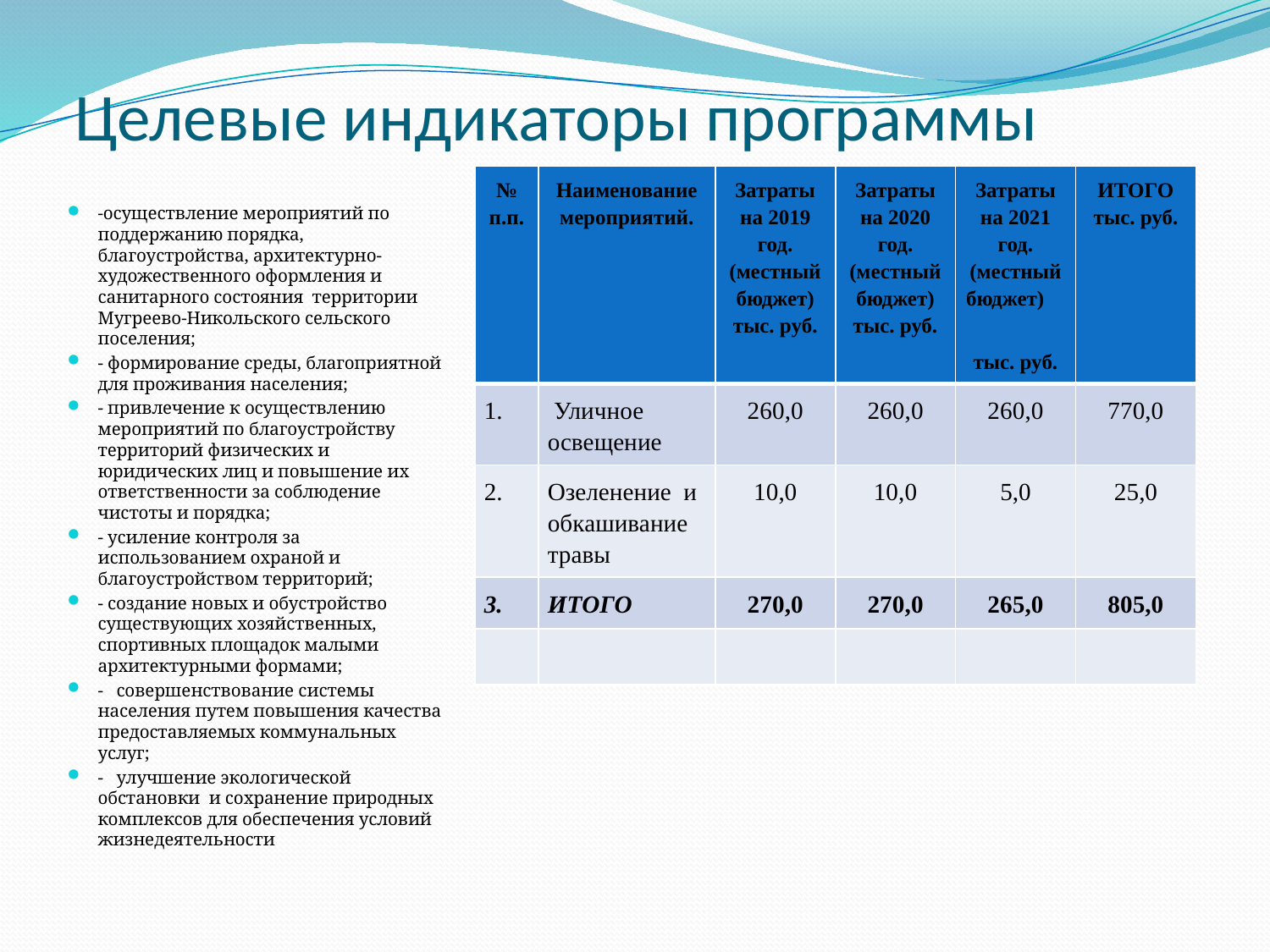

# Целевые индикаторы программы
| № п.п. | Наименование мероприятий. | Затраты на 2019 год. (местный бюджет) тыс. руб. | Затраты на 2020 год. (местный бюджет) тыс. руб. | Затраты на 2021 год. (местный бюджет) тыс. руб. | ИТОГО тыс. руб. |
| --- | --- | --- | --- | --- | --- |
| 1. | Уличное освещение | 260,0 | 260,0 | 260,0 | 770,0 |
| 2. | Озеленение и обкашивание травы | 10,0 | 10,0 | 5,0 | 25,0 |
| 3. | ИТОГО | 270,0 | 270,0 | 265,0 | 805,0 |
|  |  |  |  |  |  |
-осуществление мероприятий по поддержанию порядка, благоустройства, архитектурно-художественного оформления и санитарного состояния  территории Мугреево-Никольского сельского поселения;
- формирование среды, благоприятной для проживания населения;
- привлечение к осуществлению мероприятий по благоустройству территорий физических и юридических лиц и повышение их ответственности за соблюдение чистоты и порядка;
- усиление контроля за использованием охраной и благоустройством территорий;
- создание новых и обустройство существующих хозяйственных, спортивных площадок малыми архитектурными формами;
-   совершенствование системы населения путем повышения качества предоставляемых коммунальных услуг;
-   улучшение экологической обстановки  и сохранение природных комплексов для обеспечения условий жизнедеятельности